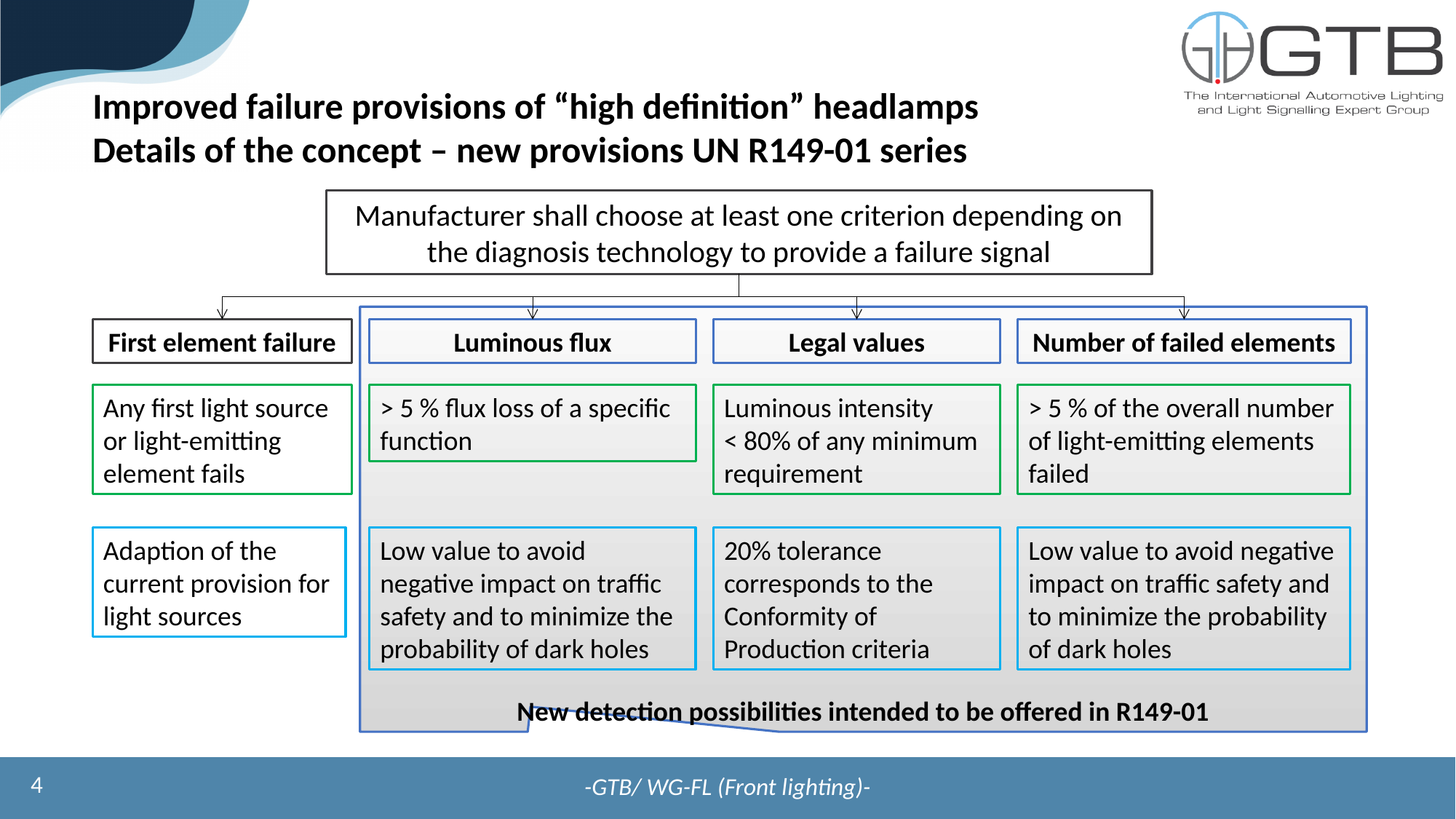

Improved failure provisions of “high definition” headlamps
Details of the concept – new provisions UN R149-01 series
Manufacturer shall choose at least one criterion depending on the diagnosis technology to provide a failure signal
New detection possibilities intended to be offered in R149-01
First element failure
Luminous flux
Legal values
Number of failed elements
Any first light source or light-emitting element fails
> 5 % flux loss of a specific function
Luminous intensity
< 80% of any minimum requirement
> 5 % of the overall number of light-emitting elements failed
Adaption of the current provision for light sources
Low value to avoid negative impact on traffic safety and to minimize the probability of dark holes
20% tolerance corresponds to the Conformity of Production criteria
Low value to avoid negative impact on traffic safety and to minimize the probability of dark holes
4
-GTB/ WG-FL (Front lighting)-